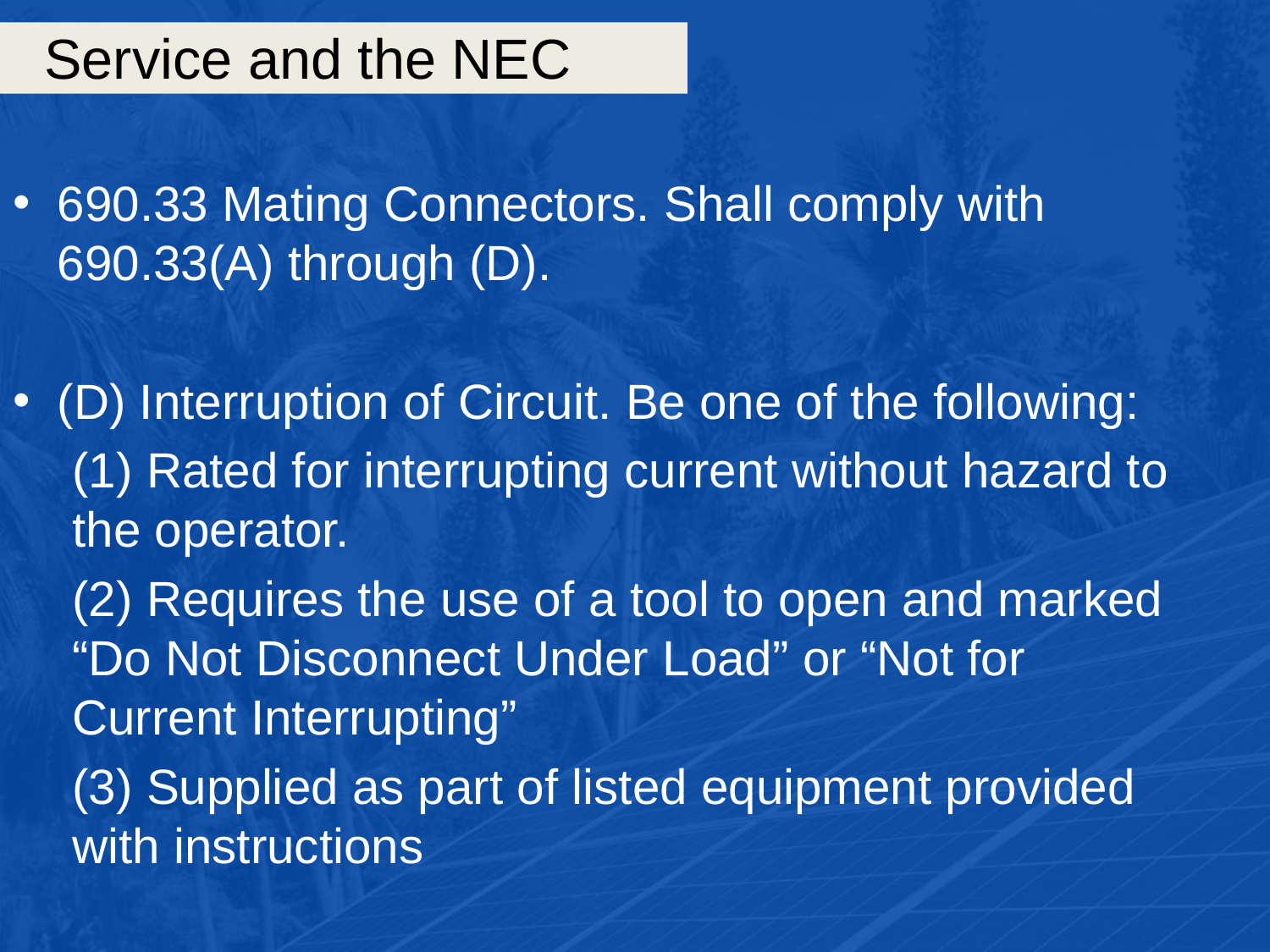

# Service and the NEC
690.33 Mating Connectors. Shall comply with 690.33(A) through (D).

(D) Interruption of Circuit. Be one of the following:
(1) Rated for interrupting current without hazard to the operator.
(2) Requires the use of a tool to open and marked “Do Not Disconnect Under Load” or “Not for Current Interrupting”
(3) Supplied as part of listed equipment provided with instructions